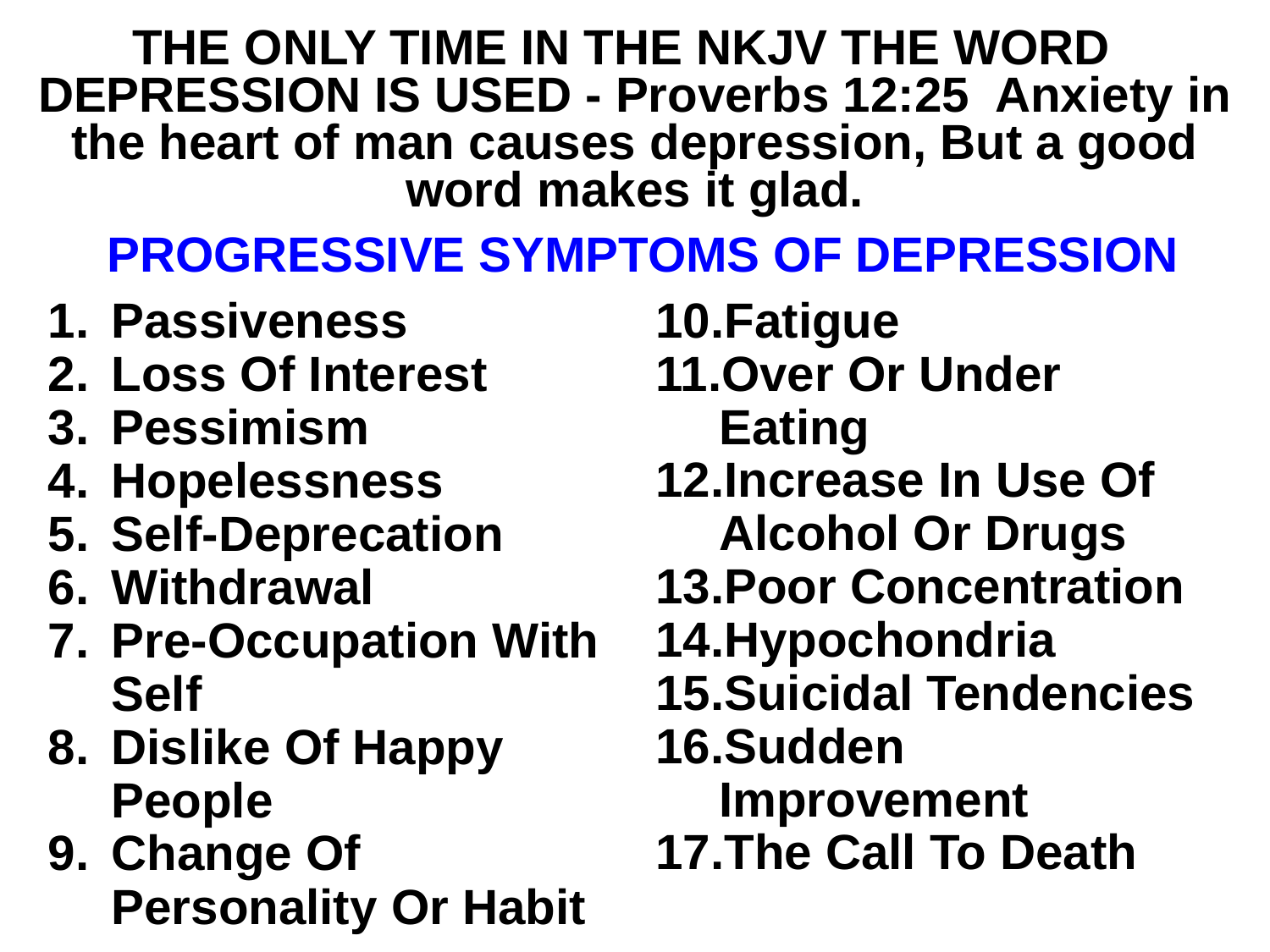

# THE ONLY TIME IN THE NKJV THE WORD   DEPRESSION IS USED - Proverbs 12:25  Anxiety in the heart of man causes depression, But a good word makes it glad.
PROGRESSIVE SYMPTOMS OF DEPRESSION
Fatigue
Over Or Under Eating
Increase In Use Of Alcohol Or Drugs
Poor Concentration
Hypochondria
Suicidal Tendencies
Sudden Improvement
The Call To Death
Passiveness
Loss Of Interest
Pessimism
Hopelessness
Self-Deprecation
Withdrawal
Pre-Occupation With Self
Dislike Of Happy People
Change Of Personality Or Habit